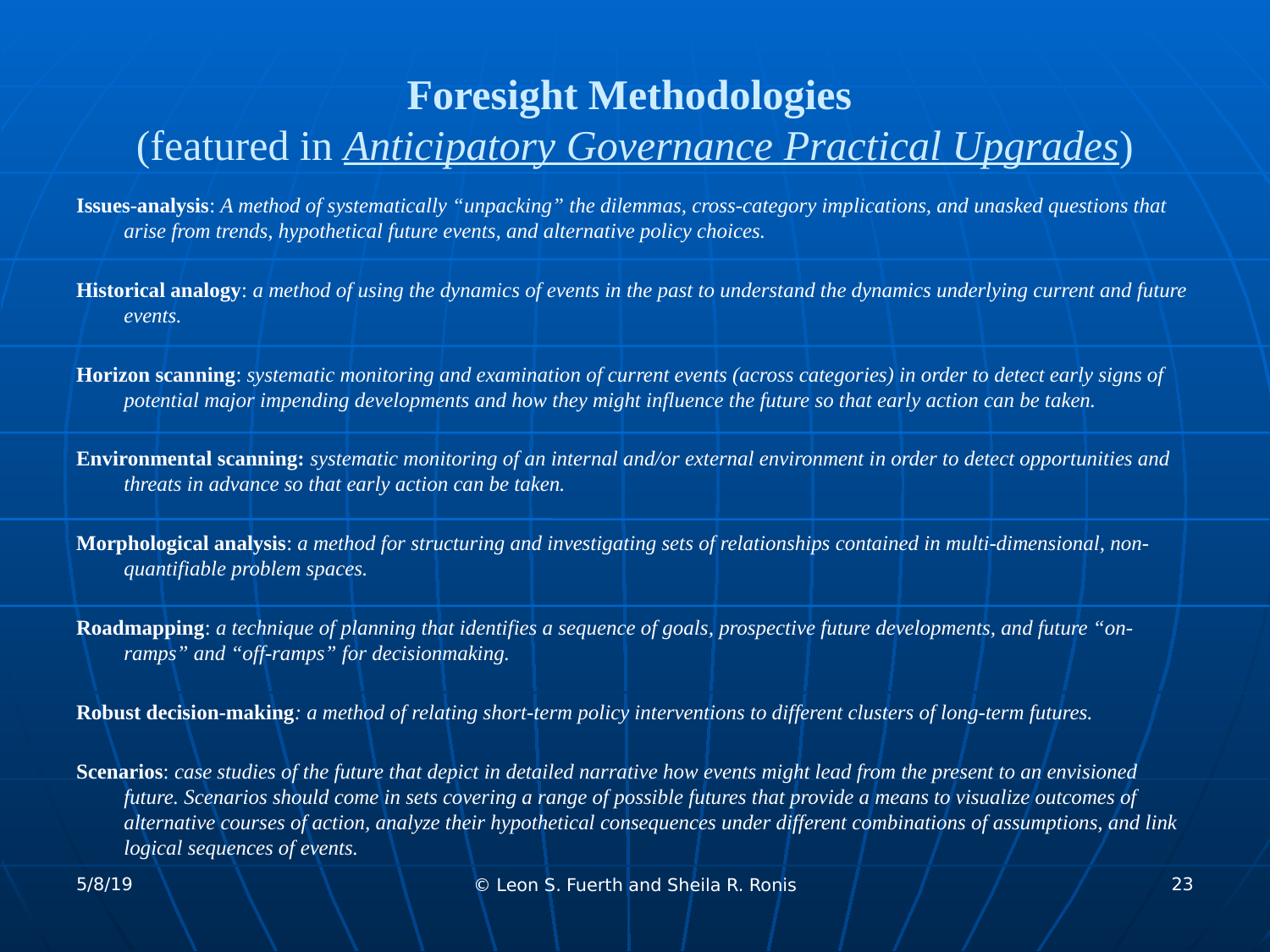

# Foresight Methodologies (featured in Anticipatory Governance Practical Upgrades)

Issues-analysis: A method of systematically “unpacking” the dilemmas, cross-category implications, and unasked questions that arise from trends, hypothetical future events, and alternative policy choices.

Historical analogy: a method of using the dynamics of events in the past to understand the dynamics underlying current and future events.

Horizon scanning: systematic monitoring and examination of current events (across categories) in order to detect early signs of potential major impending developments and how they might influence the future so that early action can be taken.

Environmental scanning: systematic monitoring of an internal and/or external environment in order to detect opportunities and threats in advance so that early action can be taken.

Morphological analysis: a method for structuring and investigating sets of relationships contained in multi-dimensional, non-quantifiable problem spaces.

Roadmapping: a technique of planning that identifies a sequence of goals, prospective future developments, and future “on-ramps” and “off-ramps” for decisionmaking.

Robust decision-making: a method of relating short-term policy interventions to different clusters of long-term futures.

Scenarios: case studies of the future that depict in detailed narrative how events might lead from the present to an envisioned future. Scenarios should come in sets covering a range of possible futures that provide a means to visualize outcomes of alternative courses of action, analyze their hypothetical consequences under different combinations of assumptions, and link logical sequences of events.
5/8/19
23
© Leon S. Fuerth and Sheila R. Ronis